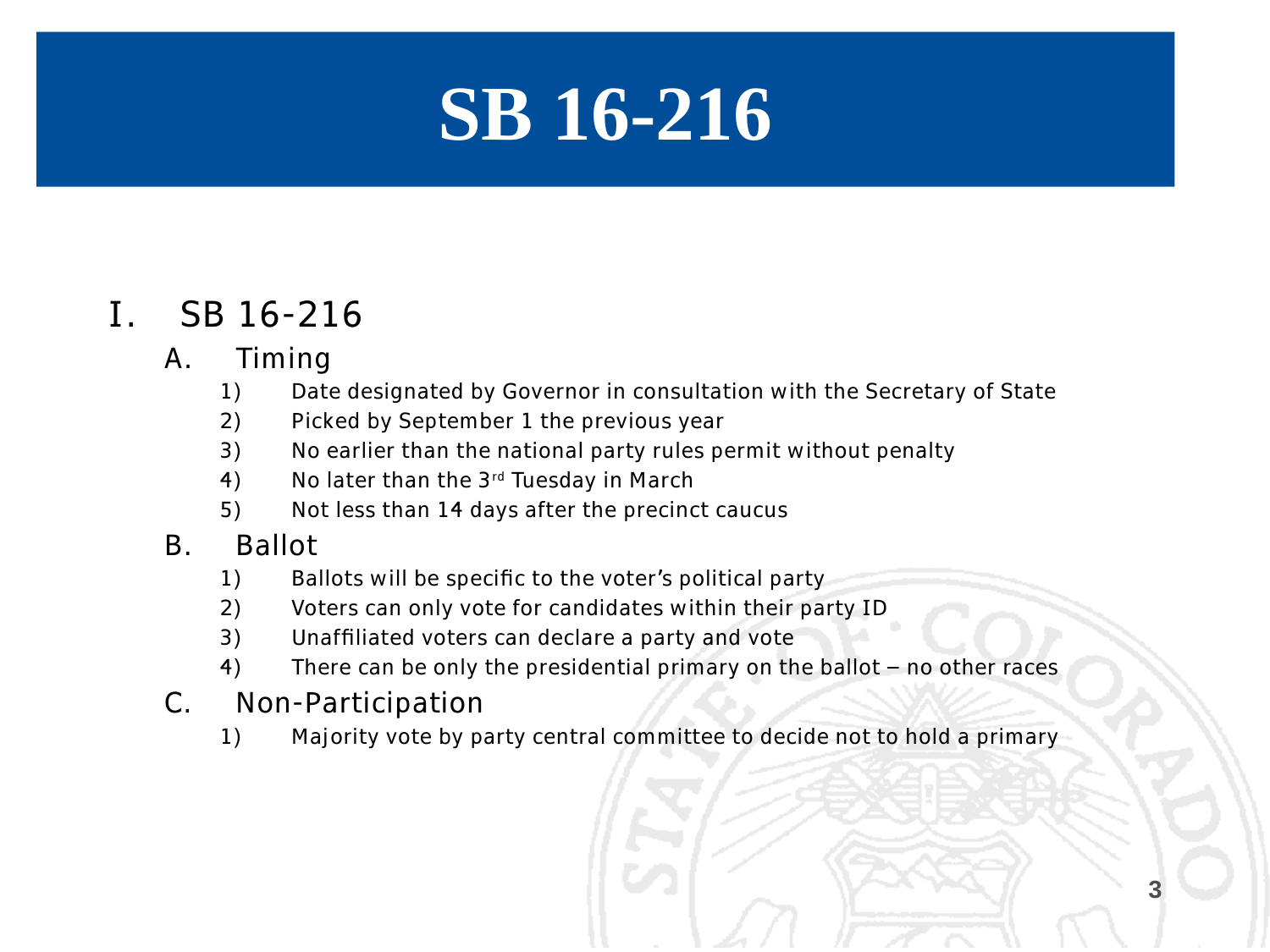

# SB 16-216
SB 16-216
Timing
Date designated by Governor in consultation with the Secretary of State
Picked by September 1 the previous year
No earlier than the national party rules permit without penalty
No later than the 3rd Tuesday in March
Not less than 14 days after the precinct caucus
Ballot
Ballots will be specific to the voter’s political party
Voters can only vote for candidates within their party ID
Unaffiliated voters can declare a party and vote
There can be only the presidential primary on the ballot – no other races
Non-Participation
Majority vote by party central committee to decide not to hold a primary

3